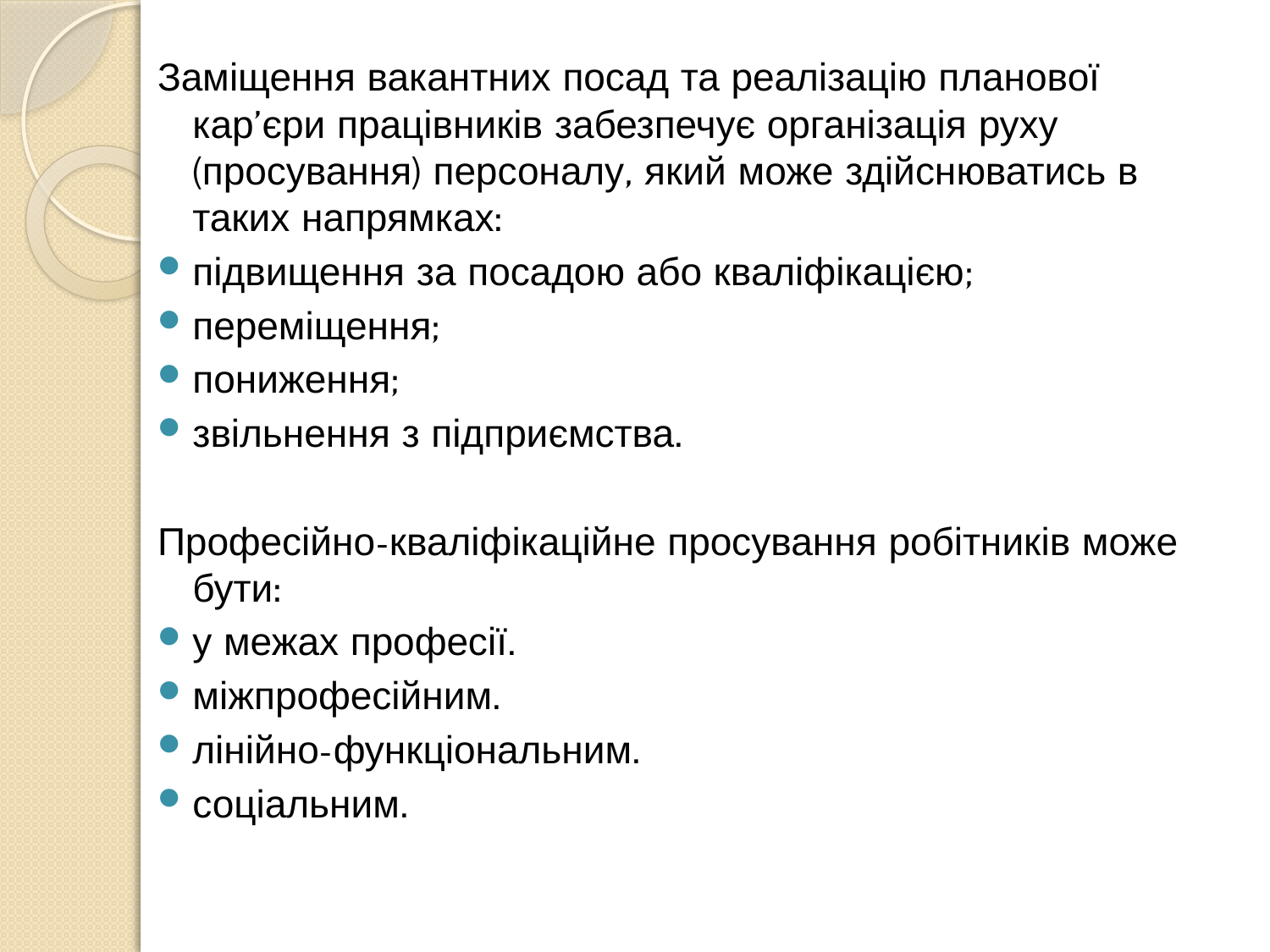

Заміщення вакантних посад та реалізацію планової кар’єри працівників забезпечує організація руху (просування) персоналу, який може здійснюватись в таких напрямках:
підвищення за посадою або кваліфікацією;
переміщення;
пониження;
звільнення з підприємства.

Професійно-кваліфікаційне просування робітників може бути:
у межах професії.
міжпрофесійним.
лінійно-функціональним.
соціальним.